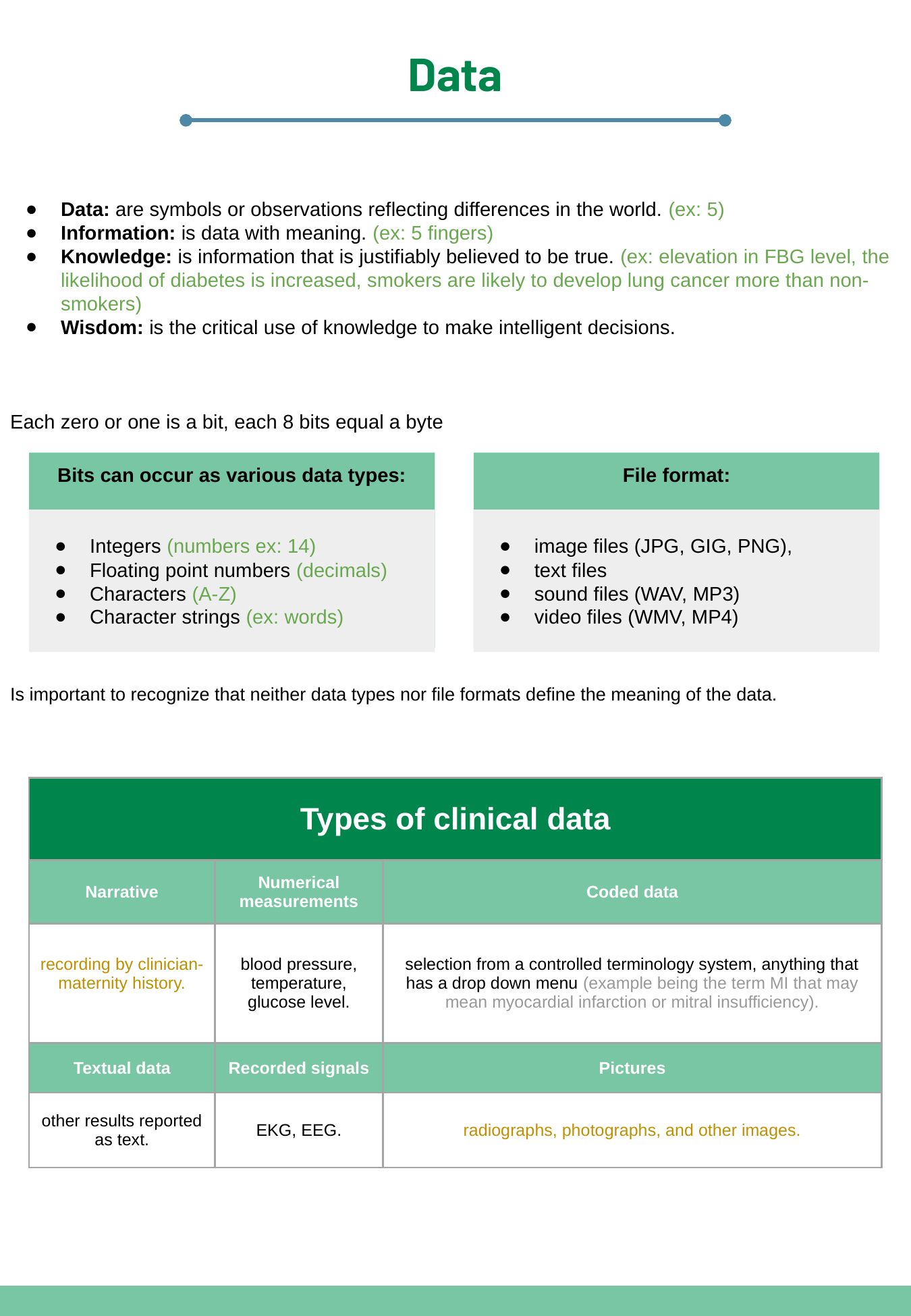

Data
Data: are symbols or observations reflecting differences in the world. (ex: 5)
Information: is data with meaning. (ex: 5 fingers)
Knowledge: is information that is justifiably believed to be true. (ex: elevation in FBG level, the likelihood of diabetes is increased, smokers are likely to develop lung cancer more than non-smokers)
Wisdom: is the critical use of knowledge to make intelligent decisions.

Each zero or one is a bit, each 8 bits equal a byte

File format:
Bits can occur as various data types:
Integers (numbers ex: 14)
Floating point numbers (decimals)
Characters (A-Z)
Character strings (ex: words)
image files (JPG, GIG, PNG),
text files
sound files (WAV, MP3)
video files (WMV, MP4)
Is important to recognize that neither data types nor file formats define the meaning of the data.
| Types of clinical data |  |  |
| --- | --- | --- |
| Narrative | Numerical measurements | Coded data |
| recording by clinician- maternity history. | blood pressure, temperature, glucose level. | selection from a controlled terminology system, anything that has a drop down menu (example being the term MI that may mean myocardial infarction or mitral insufficiency). |
| Textual data | Recorded signals | Pictures |
| other results reported as text. | EKG, EEG. | radiographs, photographs, and other images. |